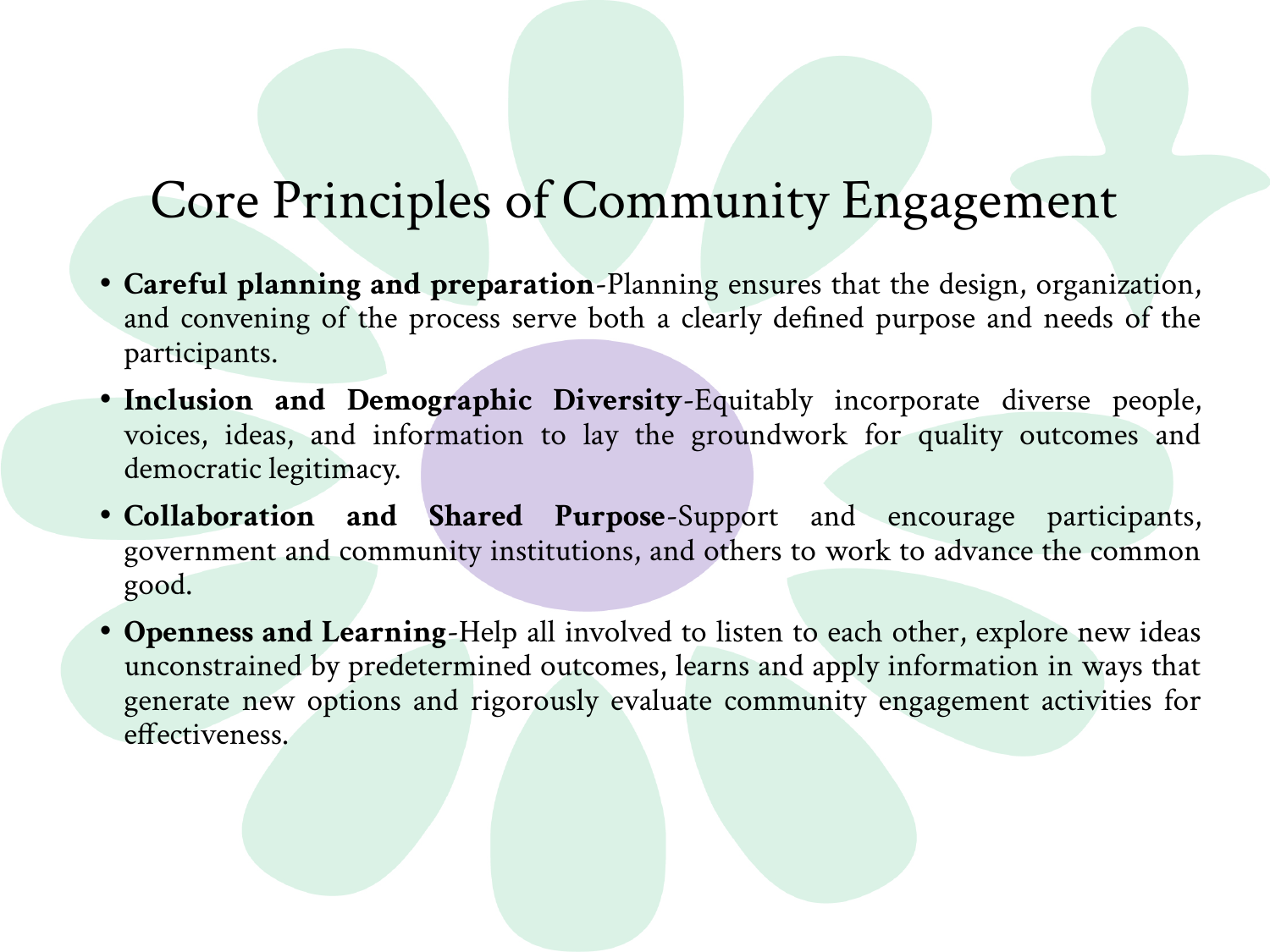

# Core Principles of Community Engagement
Careful planning and preparation-Planning ensures that the design, organization, and convening of the process serve both a clearly defined purpose and needs of the participants.
Inclusion and Demographic Diversity-Equitably incorporate diverse people, voices, ideas, and information to lay the groundwork for quality outcomes and democratic legitimacy.
Collaboration and Shared Purpose-Support and encourage participants, government and community institutions, and others to work to advance the common good.
Openness and Learning-Help all involved to listen to each other, explore new ideas unconstrained by predetermined outcomes, learns and apply information in ways that generate new options and rigorously evaluate community engagement activities for effectiveness.